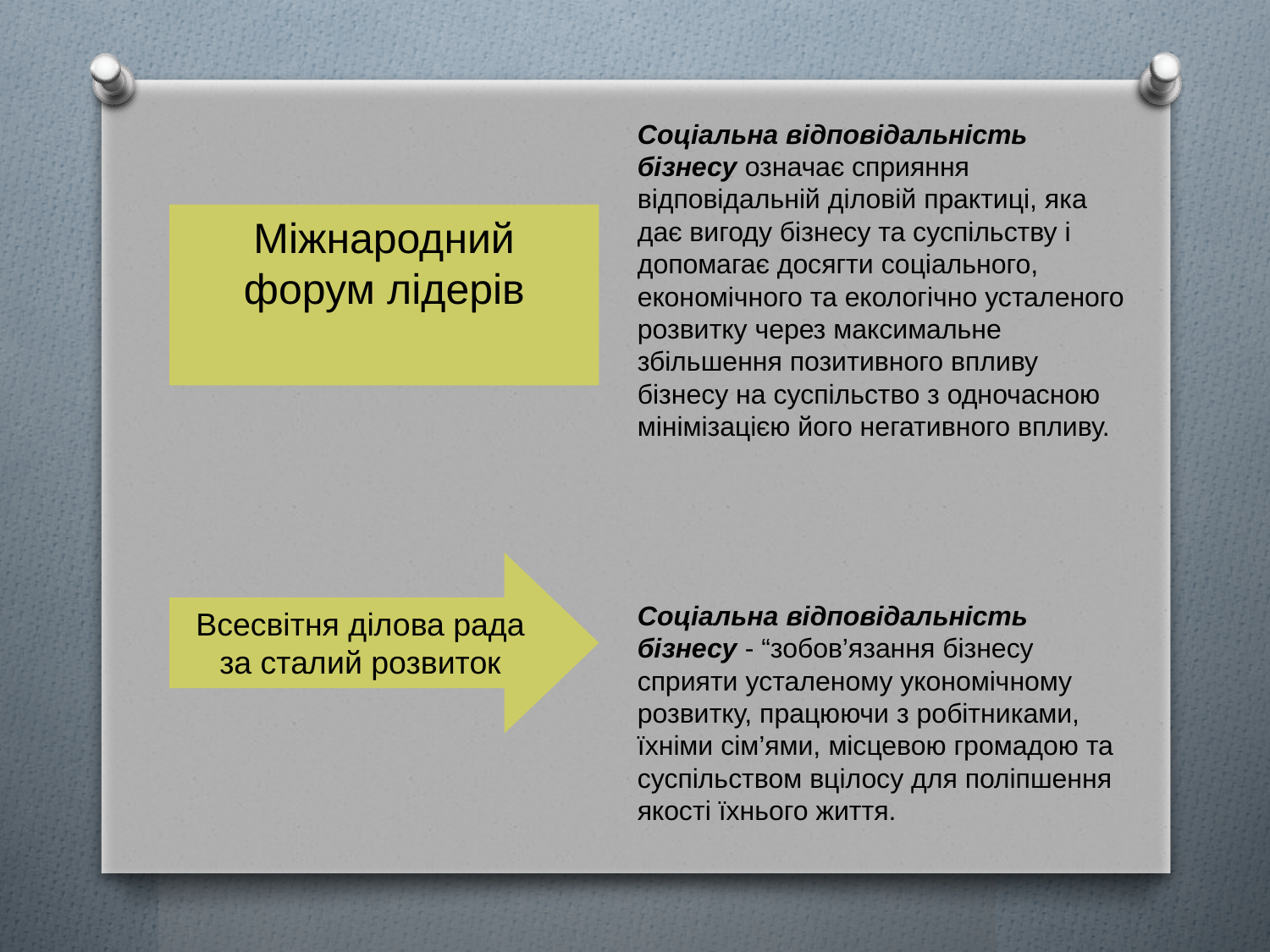

Соціальна відповідальність бізнесу означає сприяння відповідальній діловій практиці, яка дає вигоду бізнесу та суспільству і допомагає досягти соціального, економічного та екологічно усталеного розвитку через максимальне збільшення позитивного впливу бізнесу на суспільство з одночасною мінімізацією його негативного впливу.

Соціальна відповідальність бізнесу - “зобов’язання бізнесу сприяти усталеному укономічному розвитку, працюючи з робітниками, їхніми сім’ями, місцевою громадою та суспільством вцілосу для поліпшення якості їхнього життя.

Міжнародний форум лідерів
Всесвітня ділова рада за сталий розвиток